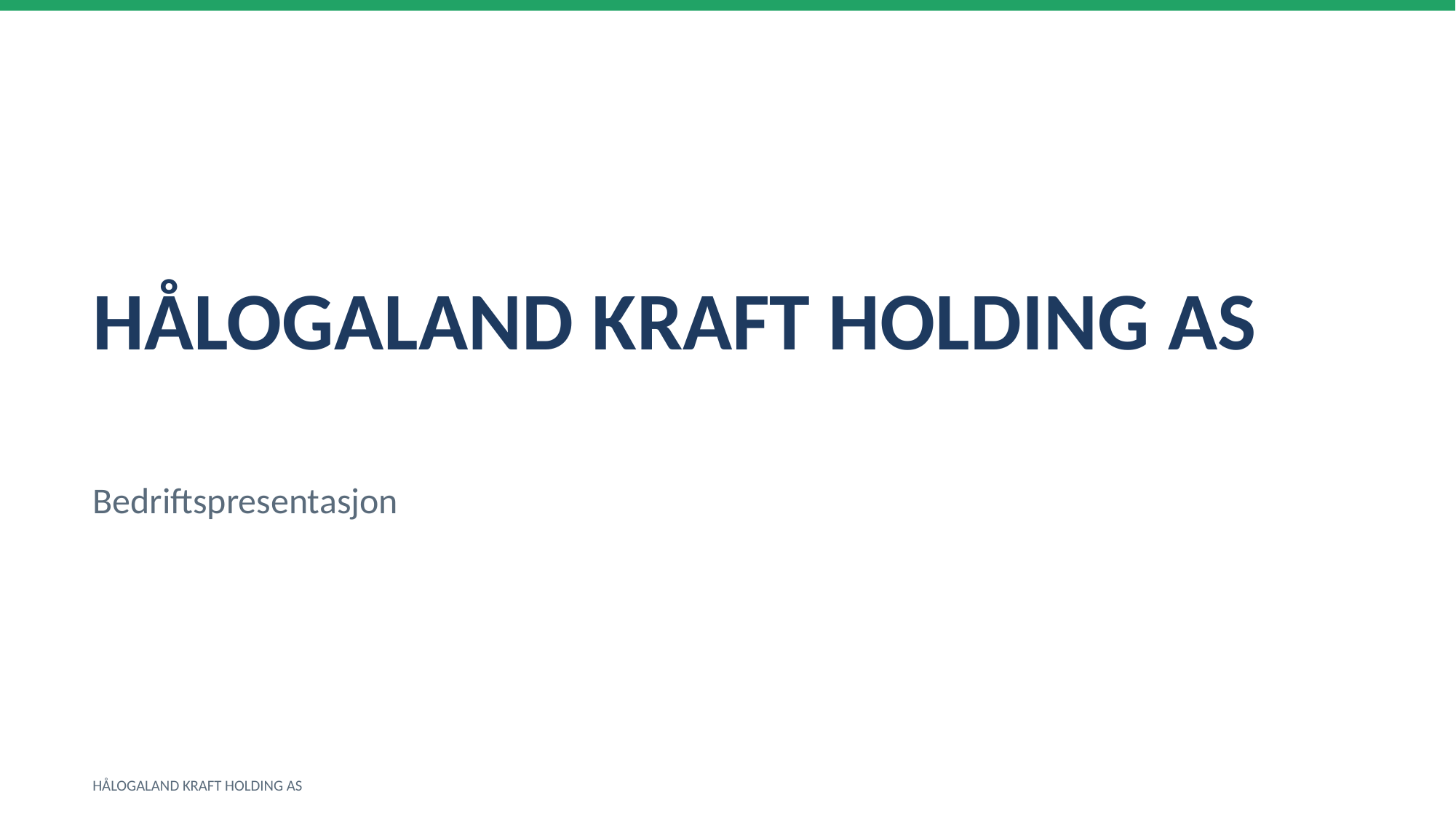

HÅLOGALAND KRAFT HOLDING AS
Bedriftspresentasjon
HÅLOGALAND KRAFT HOLDING AS